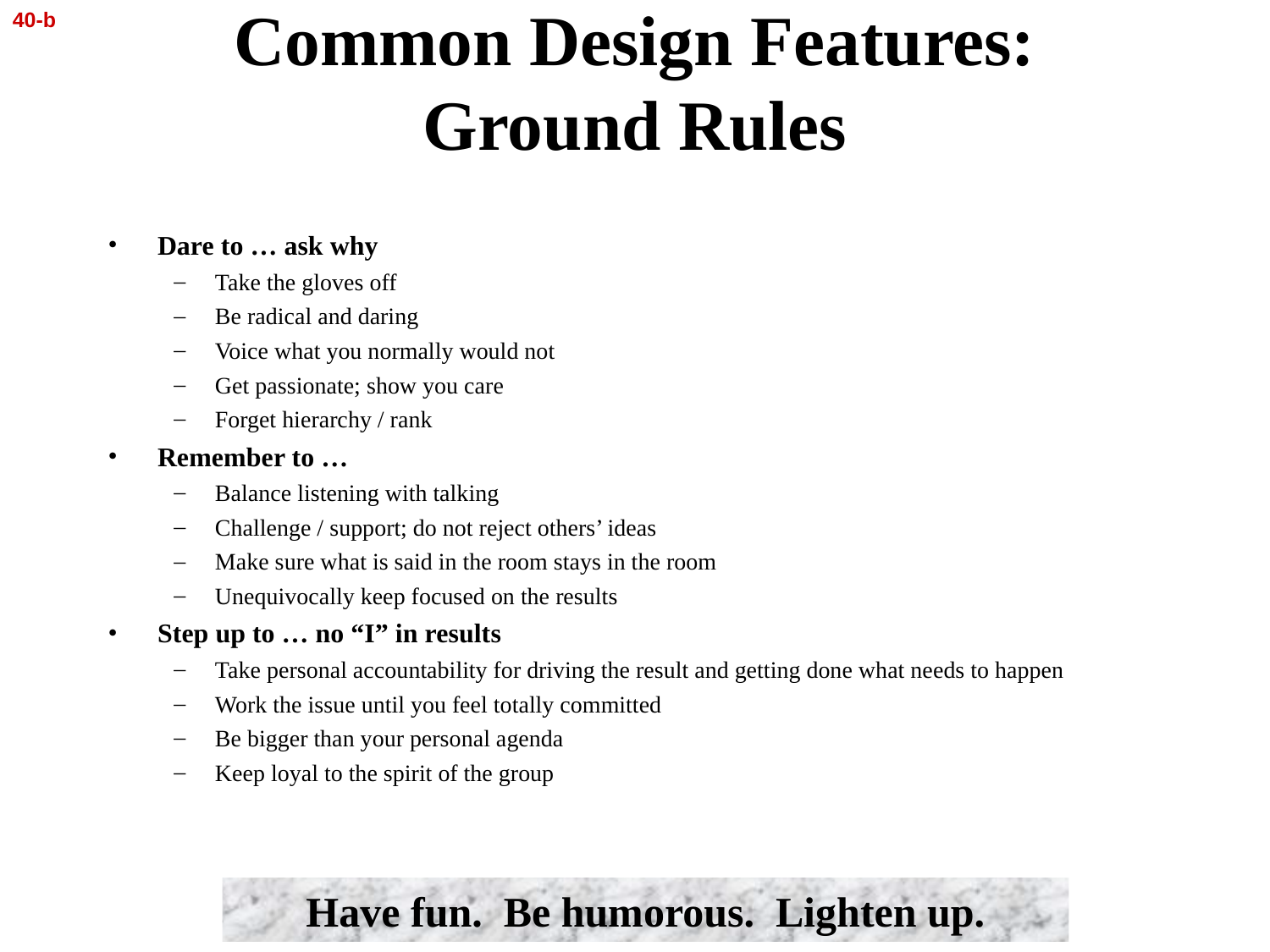

40-b
Common Design Features: Ground Rules
# Dare to … ask why
Take the gloves off
Be radical and daring
Voice what you normally would not
Get passionate; show you care
Forget hierarchy / rank
Remember to …
Balance listening with talking
Challenge / support; do not reject others’ ideas
Make sure what is said in the room stays in the room
Unequivocally keep focused on the results
Step up to … no “I” in results
Take personal accountability for driving the result and getting done what needs to happen
Work the issue until you feel totally committed
Be bigger than your personal agenda
Keep loyal to the spirit of the group

Have fun.  Be humorous.  Lighten up.